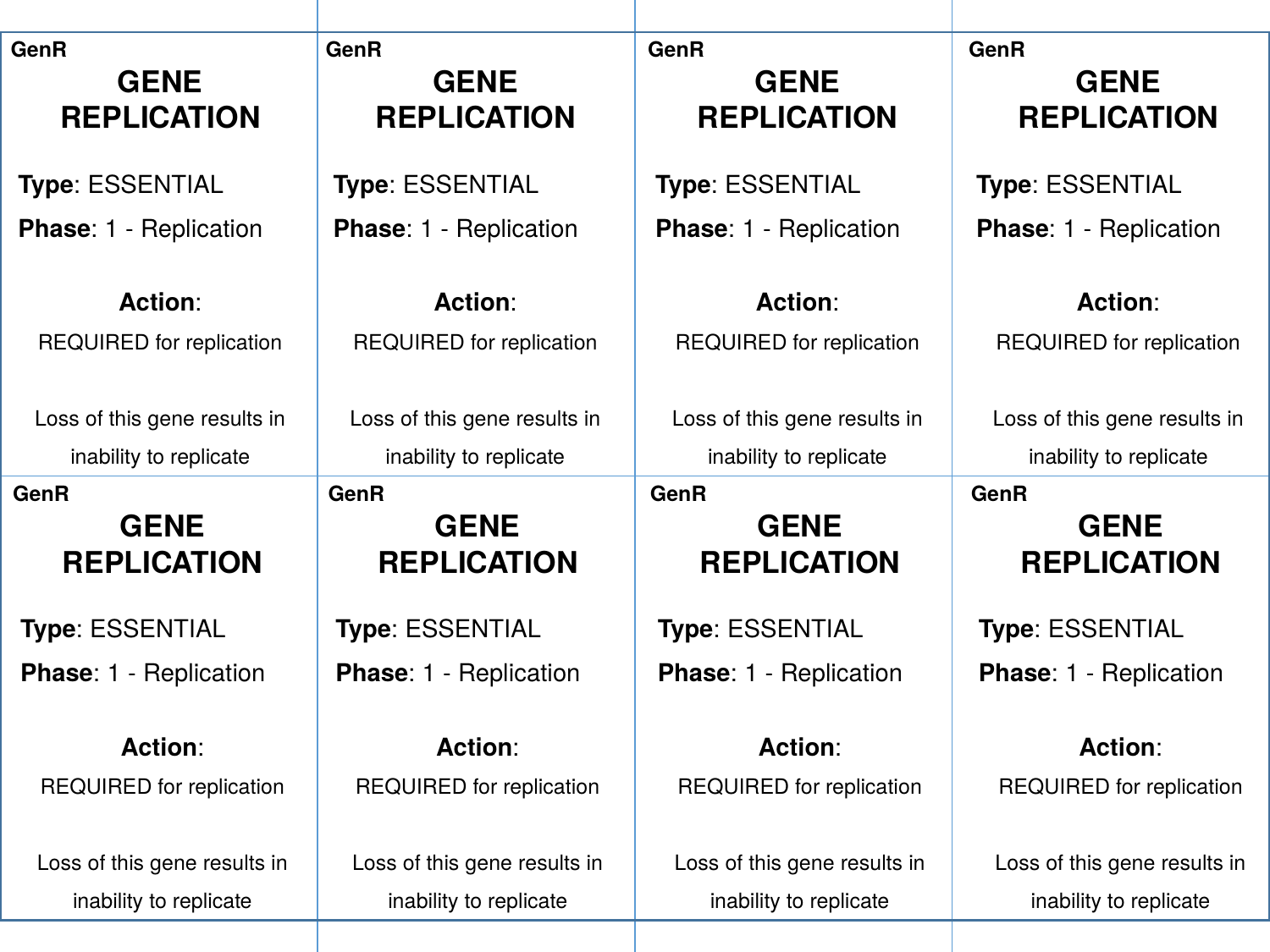

GenR
GENE REPLICATION

Type: ESSENTIAL
Phase: 1 - Replication

Action:
REQUIRED for replication

Loss of this gene results in inability to replicate
GenR
GENE REPLICATION

Type: ESSENTIAL
Phase: 1 - Replication

Action:
REQUIRED for replication

Loss of this gene results in inability to replicate
GenR
GENE REPLICATION

Type: ESSENTIAL
Phase: 1 - Replication

Action:
REQUIRED for replication

Loss of this gene results in inability to replicate
GenR
GENE REPLICATION

Type: ESSENTIAL
Phase: 1 - Replication

Action:
REQUIRED for replication

Loss of this gene results in inability to replicate

GenR
GENE REPLICATION

Type: ESSENTIAL
Phase: 1 - Replication

Action:
REQUIRED for replication

Loss of this gene results in inability to replicate
GenR
GENE REPLICATION

Type: ESSENTIAL
Phase: 1 - Replication

Action:
REQUIRED for replication

Loss of this gene results in inability to replicate
GenR
GENE REPLICATION

Type: ESSENTIAL
Phase: 1 - Replication

Action:
REQUIRED for replication

Loss of this gene results in inability to replicate
GenR
GENE REPLICATION

Type: ESSENTIAL
Phase: 1 - Replication

Action:
REQUIRED for replication

Loss of this gene results in inability to replicate